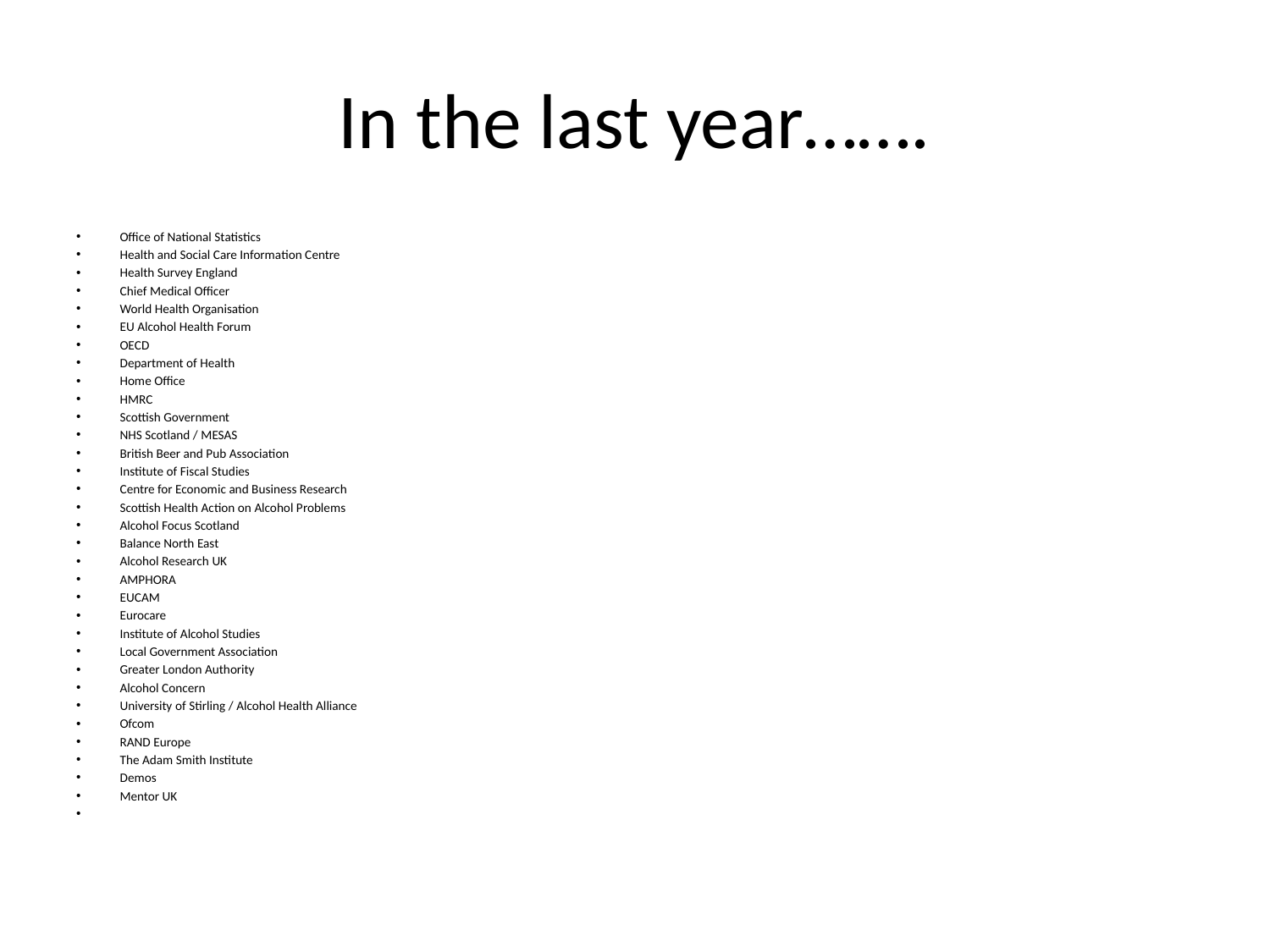

# In the last year…….
Office of National Statistics
Health and Social Care Information Centre
Health Survey England
Chief Medical Officer
World Health Organisation
EU Alcohol Health Forum
OECD
Department of Health
Home Office
HMRC
Scottish Government
NHS Scotland / MESAS
British Beer and Pub Association
Institute of Fiscal Studies
Centre for Economic and Business Research
Scottish Health Action on Alcohol Problems
Alcohol Focus Scotland
Balance North East
Alcohol Research UK
AMPHORA
EUCAM
Eurocare
Institute of Alcohol Studies
Local Government Association
Greater London Authority
Alcohol Concern
University of Stirling / Alcohol Health Alliance
Ofcom
RAND Europe
The Adam Smith Institute
Demos
Mentor UK